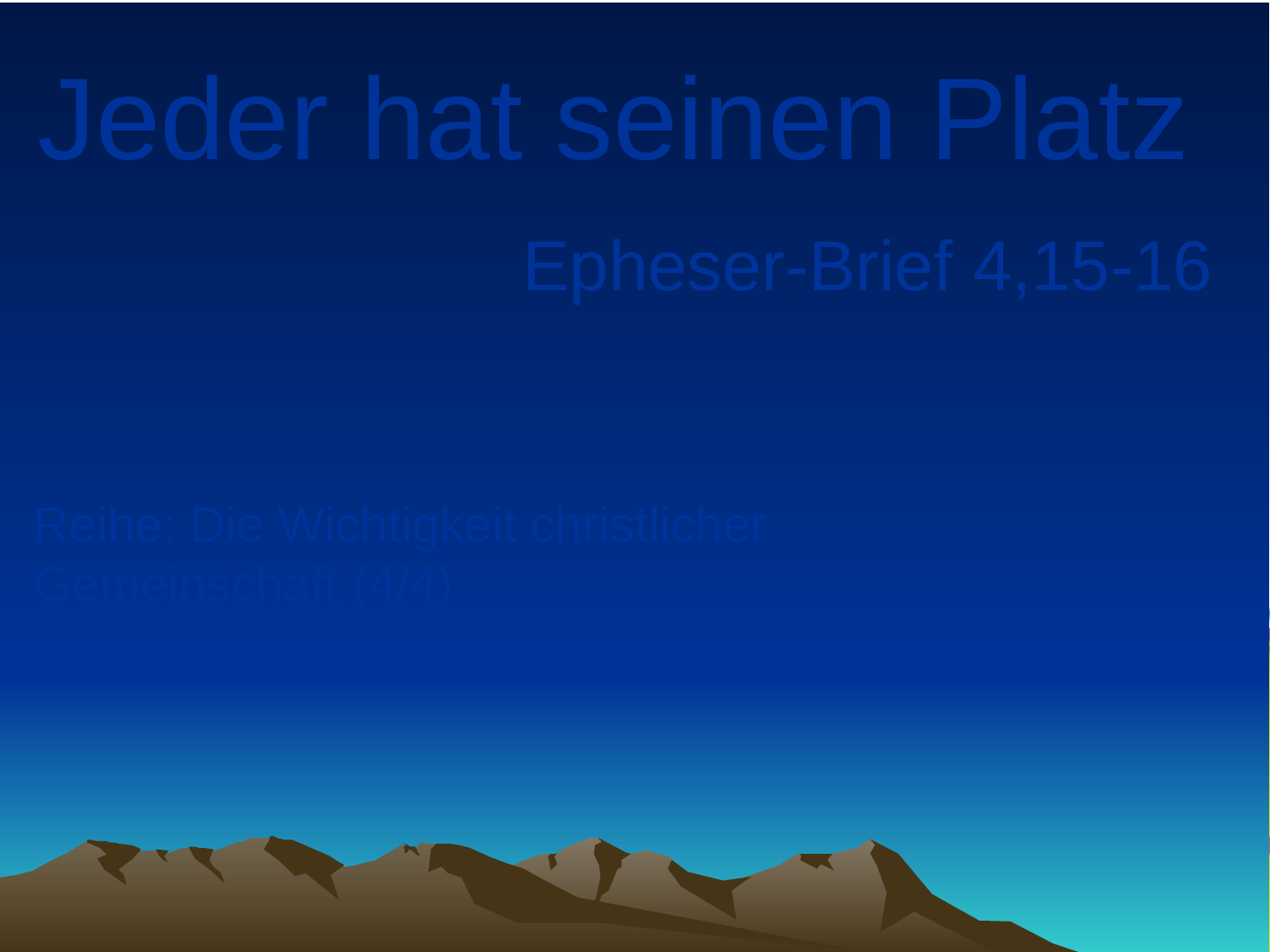

# Jeder hat seinen Platz
Epheser-Brief 4,15-16
Reihe: Die Wichtigkeit christlicher Gemeinschaft (4/4)